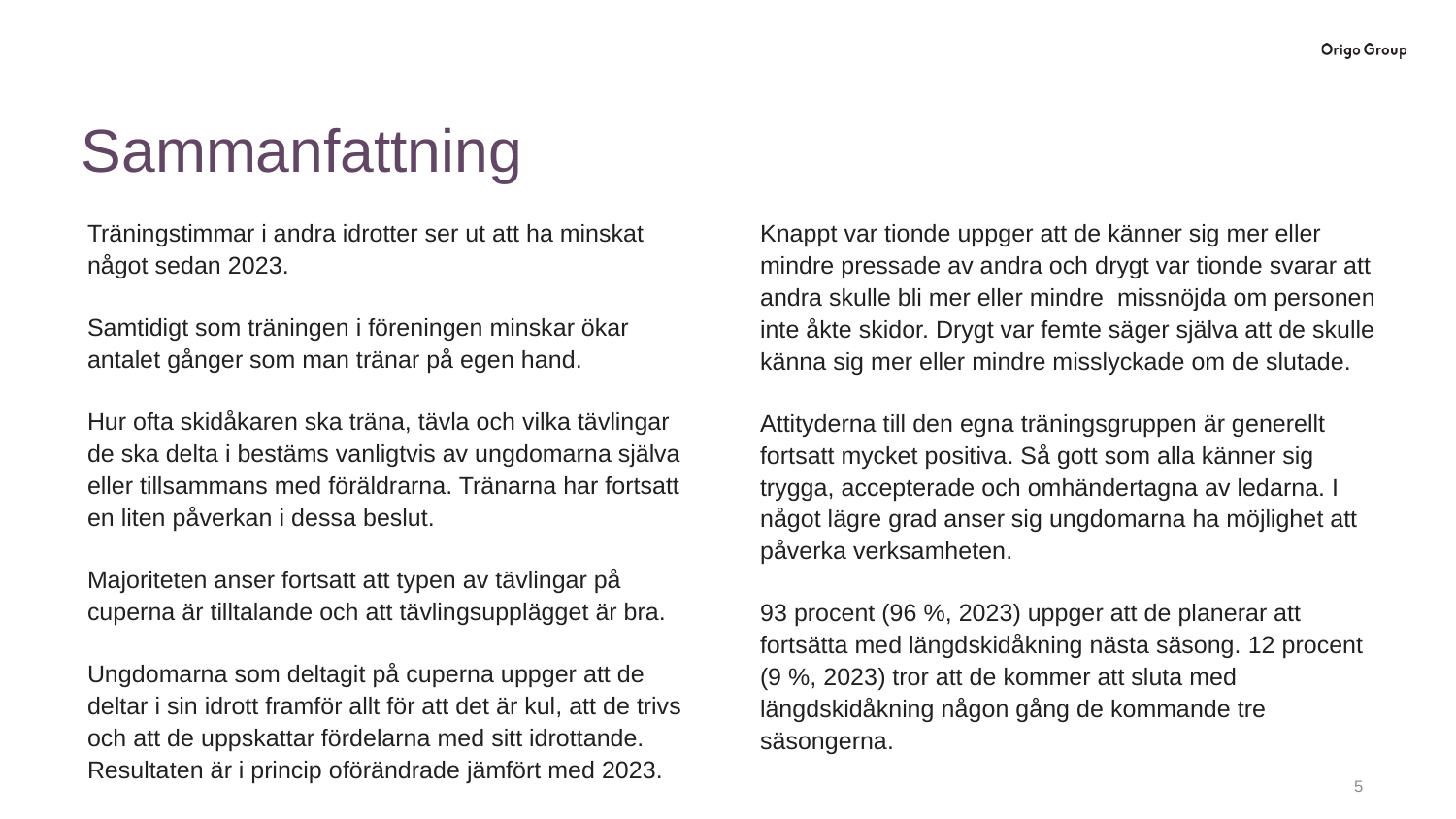

# Sammanfattning
Knappt var tionde uppger att de känner sig mer eller mindre pressade av andra och drygt var tionde svarar att andra skulle bli mer eller mindre  missnöjda om personen inte åkte skidor. Drygt var femte säger själva att de skulle känna sig mer eller mindre misslyckade om de slutade.
Attityderna till den egna träningsgruppen är generellt fortsatt mycket positiva. Så gott som alla känner sig trygga, accepterade och omhändertagna av ledarna. I något lägre grad anser sig ungdomarna ha möjlighet att påverka verksamheten.
93 procent (96 %, 2023) uppger att de planerar att fortsätta med längdskidåkning nästa säsong. 12 procent (9 %, 2023) tror att de kommer att sluta med längdskidåkning någon gång de kommande tre säsongerna.
Träningstimmar i andra idrotter ser ut att ha minskat något sedan 2023.
Samtidigt som träningen i föreningen minskar ökar antalet gånger som man tränar på egen hand.
Hur ofta skidåkaren ska träna, tävla och vilka tävlingar de ska delta i bestäms vanligtvis av ungdomarna själva eller tillsammans med föräldrarna. Tränarna har fortsatt en liten påverkan i dessa beslut.
Majoriteten anser fortsatt att typen av tävlingar på cuperna är tilltalande och att tävlingsupplägget är bra.
Ungdomarna som deltagit på cuperna uppger att de deltar i sin idrott framför allt för att det är kul, att de trivs och att de uppskattar fördelarna med sitt idrottande. Resultaten är i princip oförändrade jämfört med 2023.
5